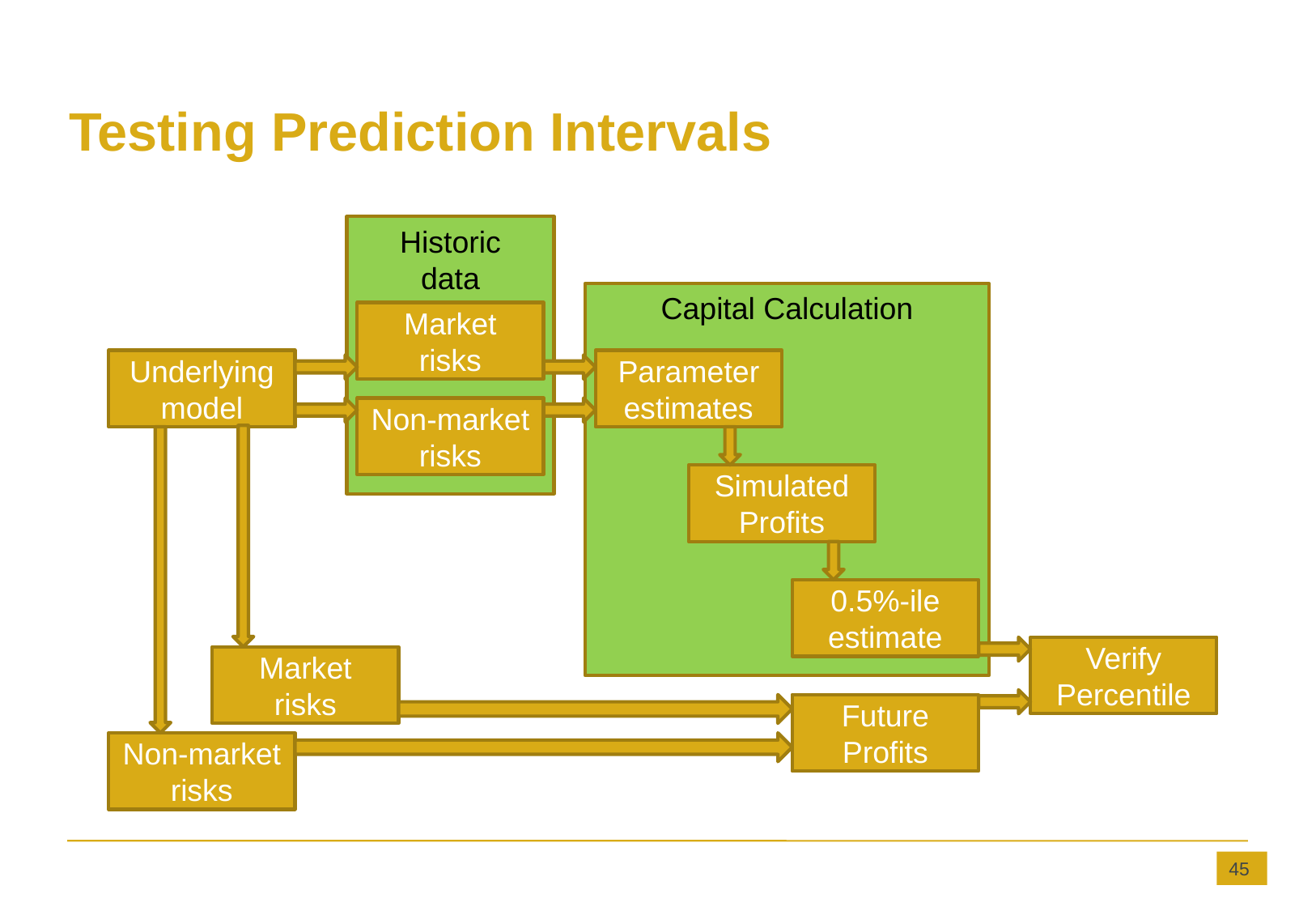

# Testing Prediction Intervals
Historic
data
Capital Calculation
Market risks
Underlying model
Parameter
estimates

Non-market risks

Simulated
Profits

0.5%-ile
estimate

Verify
Percentile
Market risks

Future Profits
Non-market risks

45